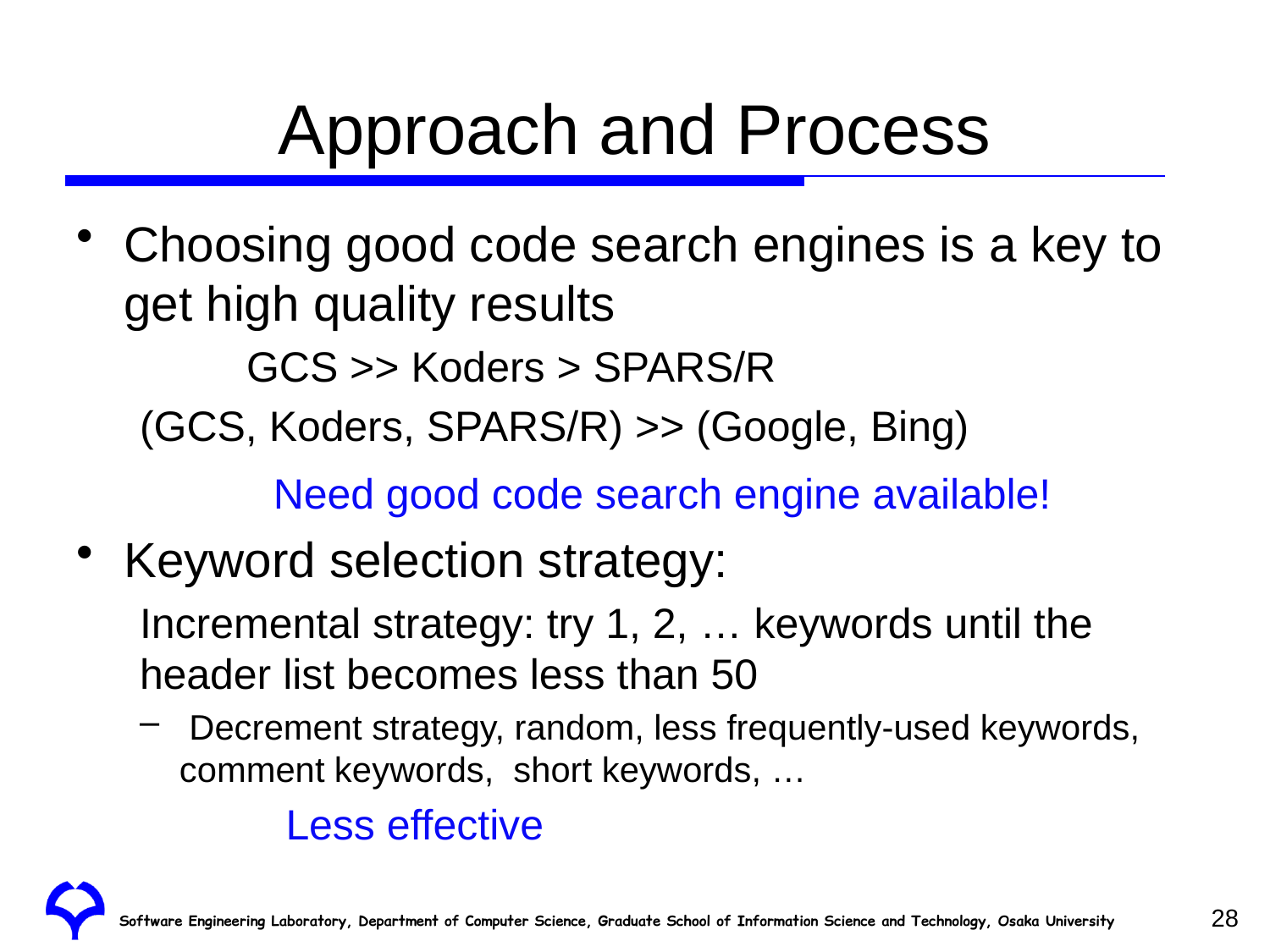

# Approach and Process
Choosing good code search engines is a key to get high quality results
         GCS >> Koders > SPARS/R
(GCS, Koders, SPARS/R) >> (Google, Bing)
    Need good code search engine available!
Keyword selection strategy:
Incremental strategy: try 1, 2, … keywords until the header list becomes less than 50
 Decrement strategy, random, less frequently-used keywords, comment keywords,  short keywords, …
               Less effective
28